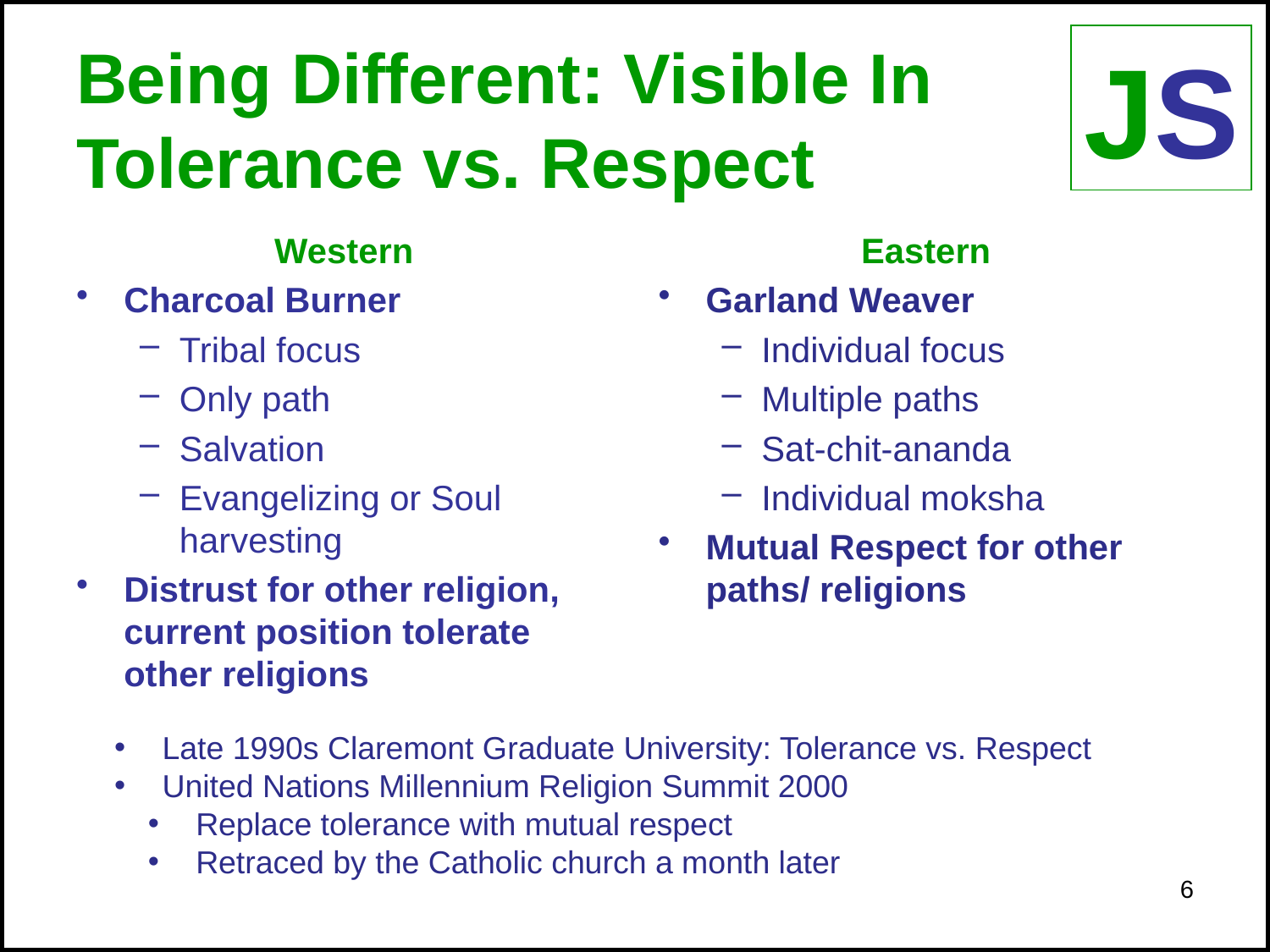

# Being Different: Visible In Tolerance vs. Respect
Western
Charcoal Burner
Tribal focus
Only path
Salvation
Evangelizing or Soul harvesting
Distrust for other religion, current position tolerate other religions
Eastern
Garland Weaver
Individual focus
Multiple paths
Sat-chit-ananda
Individual moksha
Mutual Respect for other paths/ religions

  Late 1990s Claremont Graduate University: Tolerance vs. Respect
  United Nations Millennium Religion Summit 2000
  Replace tolerance with mutual respect
  Retraced by the Catholic church a month later
6